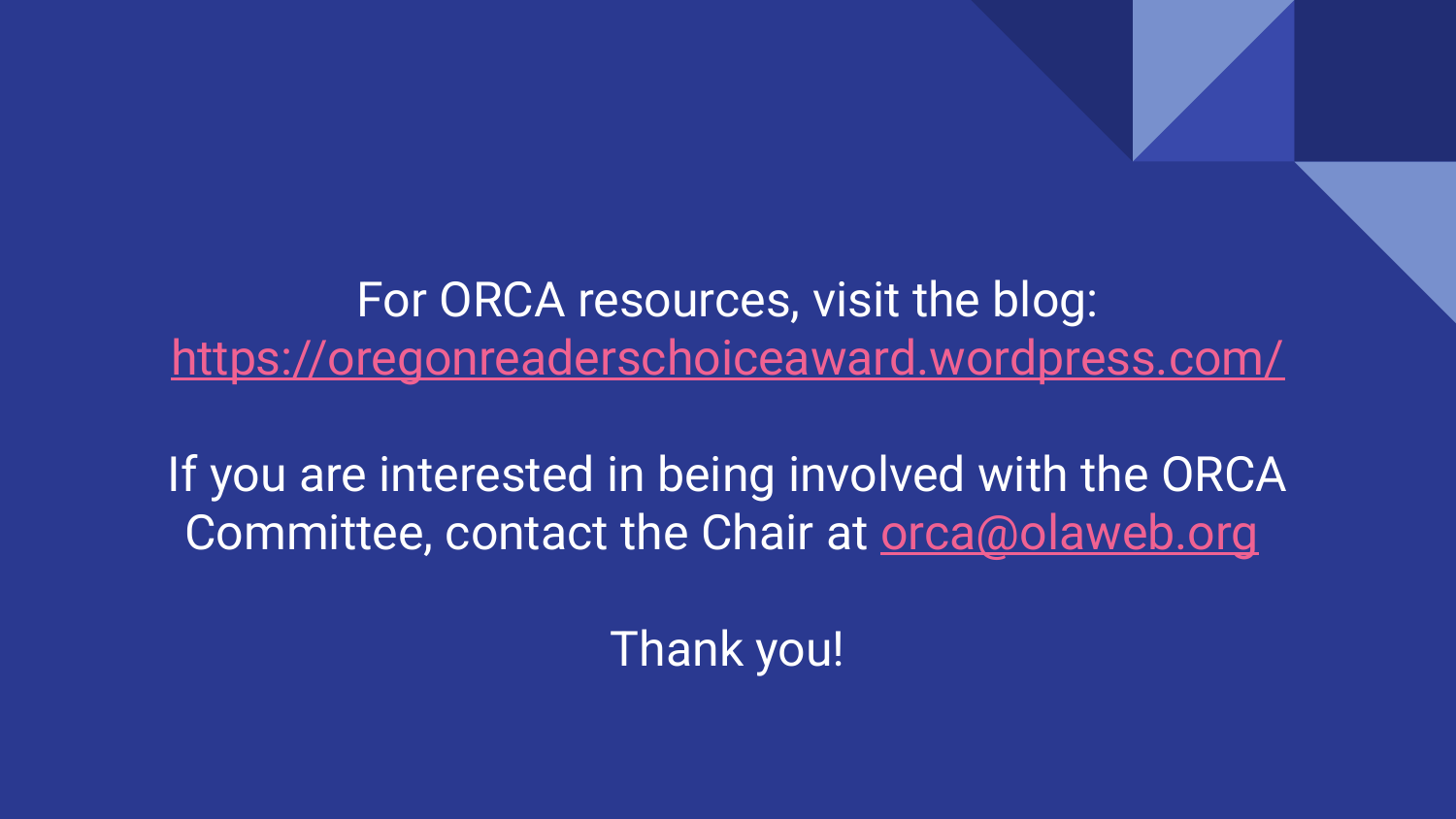

# For ORCA resources, visit the blog:
https://oregonreaderschoiceaward.wordpress.com/

If you are interested in being involved with the ORCA Committee, contact the Chair at orca@olaweb.org

Thank you!